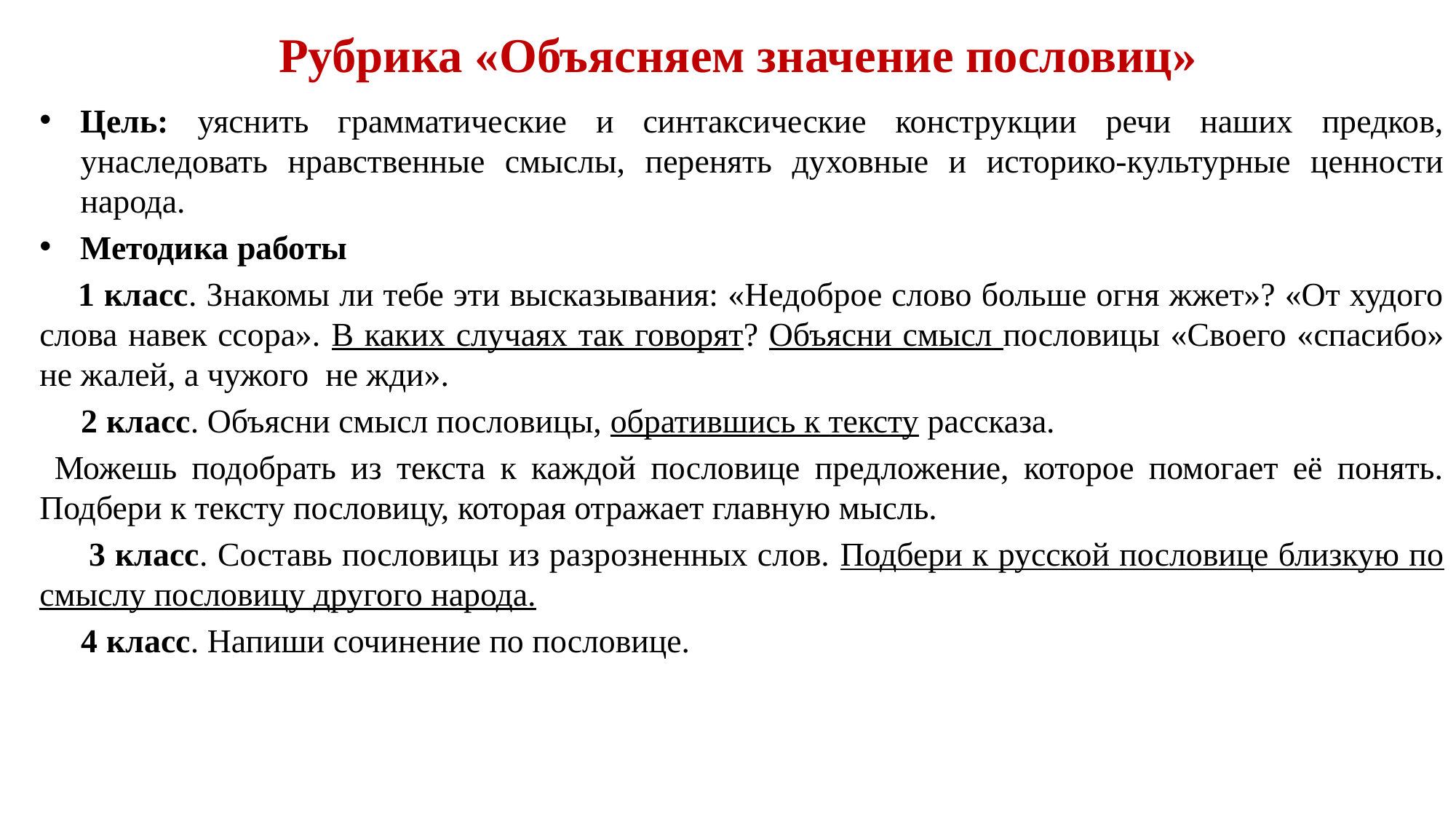

# Рубрика «Объясняем значение пословиц»
Цель: уяснить грамматические и синтаксические конструкции речи наших предков, унаследовать нравственные смыслы, перенять духовные и историко-культурные ценности народа.
Методика работы
    1 класс. Знакомы ли тебе эти высказывания: «Недоброе слово больше огня жжет»? «От худого слова навек ссора». В каких случаях так говорят? Объясни смысл пословицы «Своего «спасибо» не жалей, а чужого  не жди».
     2 класс. Объясни смысл пословицы, обратившись к тексту рассказа.
 Можешь подобрать из текста к каждой пословице предложение, которое помогает её понять. Подбери к тексту пословицу, которая отражает главную мысль.
     3 класс. Составь пословицы из разрозненных слов. Подбери к русской пословице близкую по смыслу пословицу другого народа.
     4 класс. Напиши сочинение по пословице.